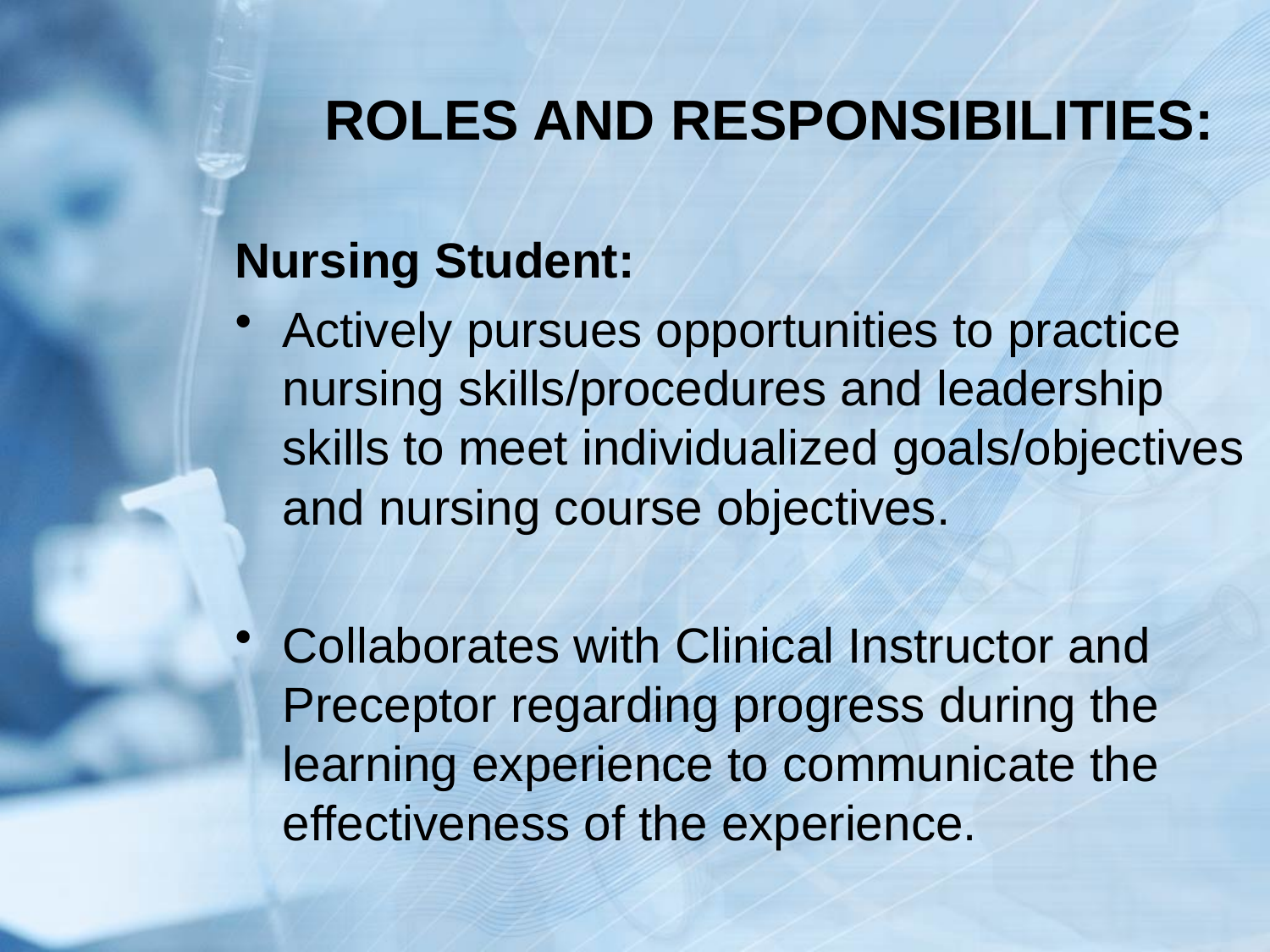

# ROLES AND RESPONSIBILITIES:
Nursing Student:
Actively pursues opportunities to practice nursing skills/procedures and leadership skills to meet individualized goals/objectives and nursing course objectives.

Collaborates with Clinical Instructor and Preceptor regarding progress during the learning experience to communicate the effectiveness of the experience.